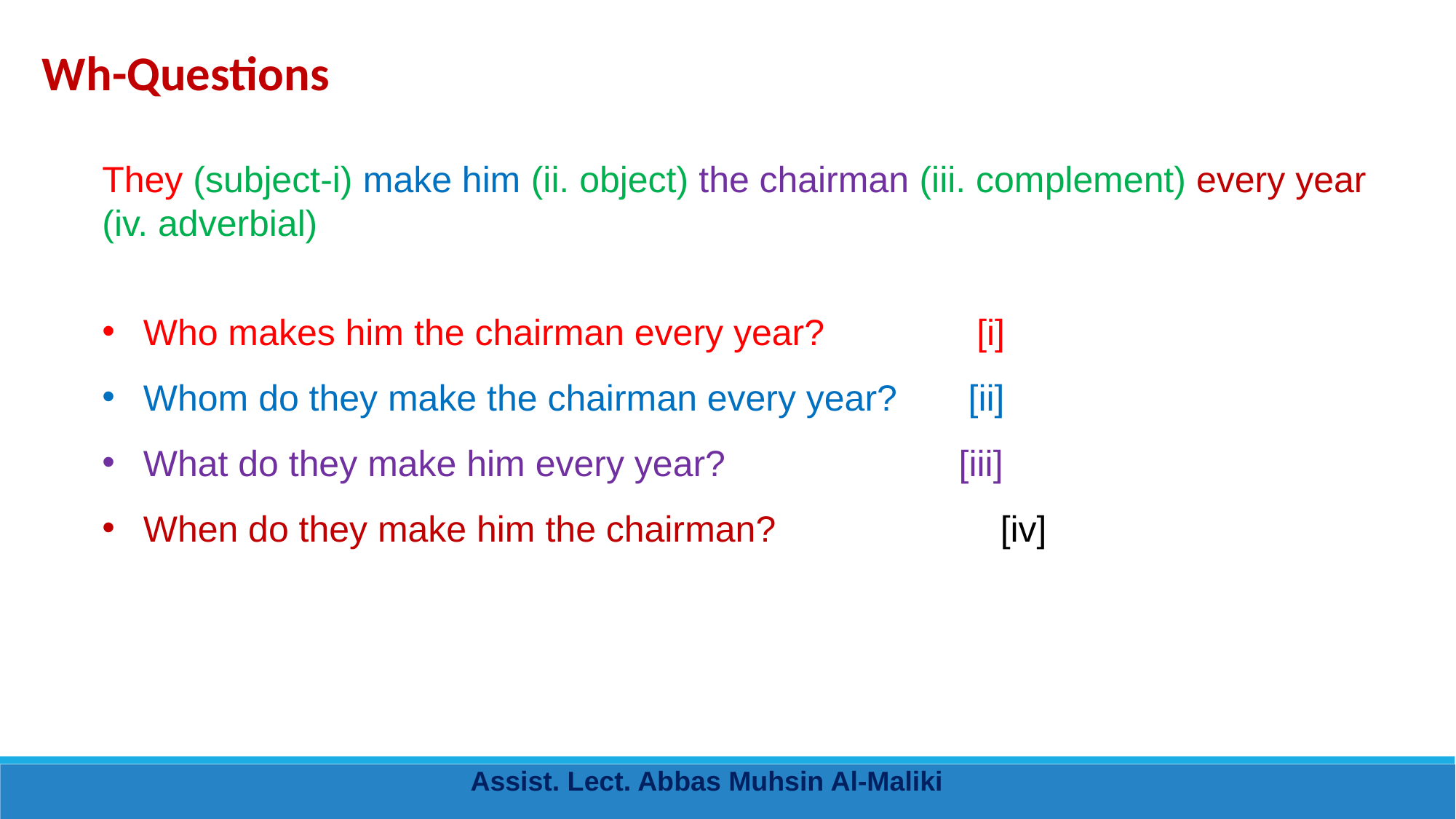

Wh-Questions
They (subject-i) make him (ii. object) the chairman (iii. complement) every year (iv. adverbial)

Who makes him the chairman every year?               [i]
Whom do they make the chairman every year?       [ii]
What do they make him every year?                       [iii]
When do they make him the chairman?                      [iv]

Assist. Lect. Abbas Muhsin Al-Maliki